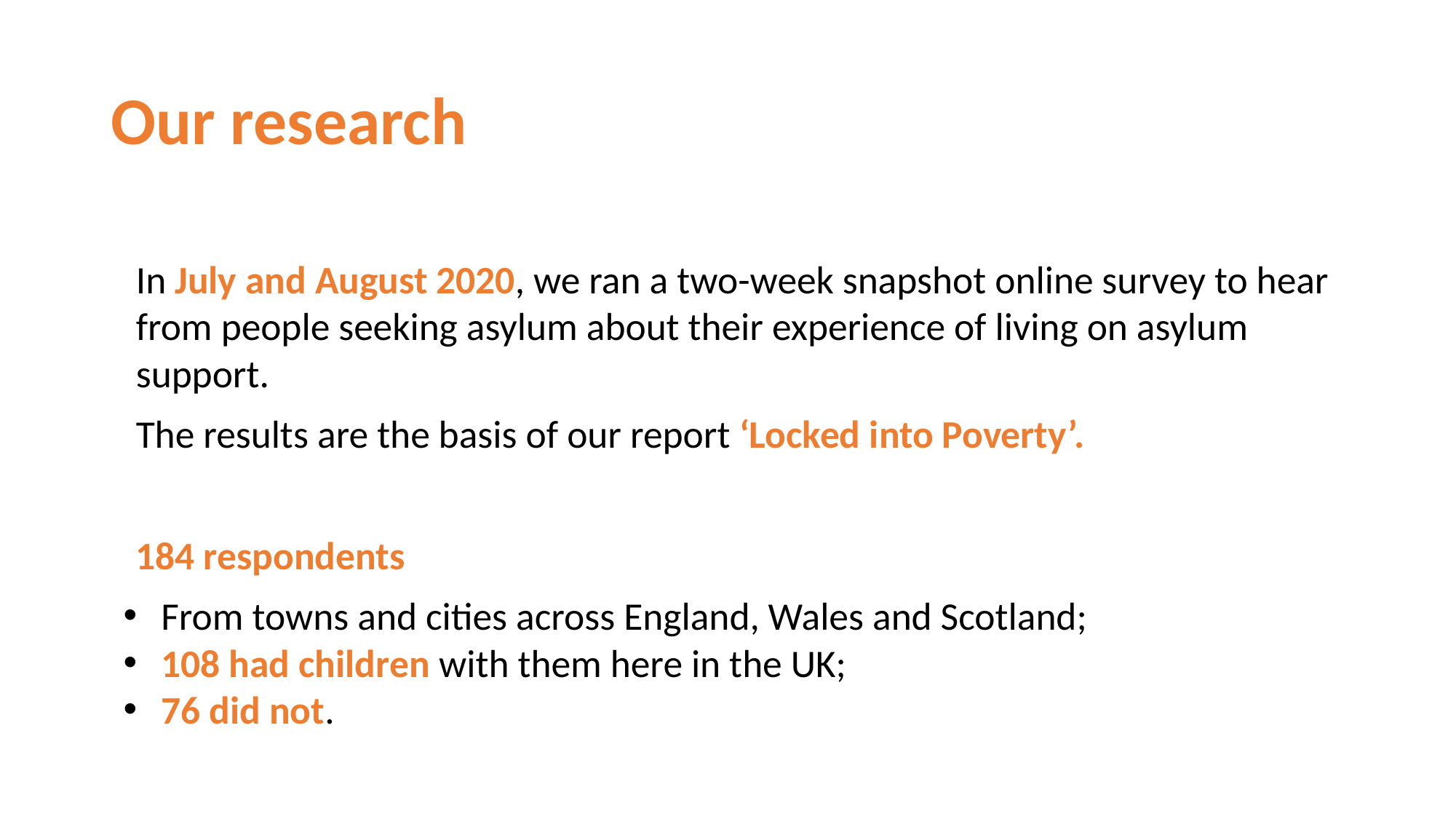

# Our research

In July and August 2020, we ran a two-week snapshot online survey to hear from people seeking asylum about their experience of living on asylum support.
The results are the basis of our report ‘Locked into Poverty’.

184 respondents
From towns and cities across England, Wales and Scotland;
108 had children with them here in the UK;
76 did not.